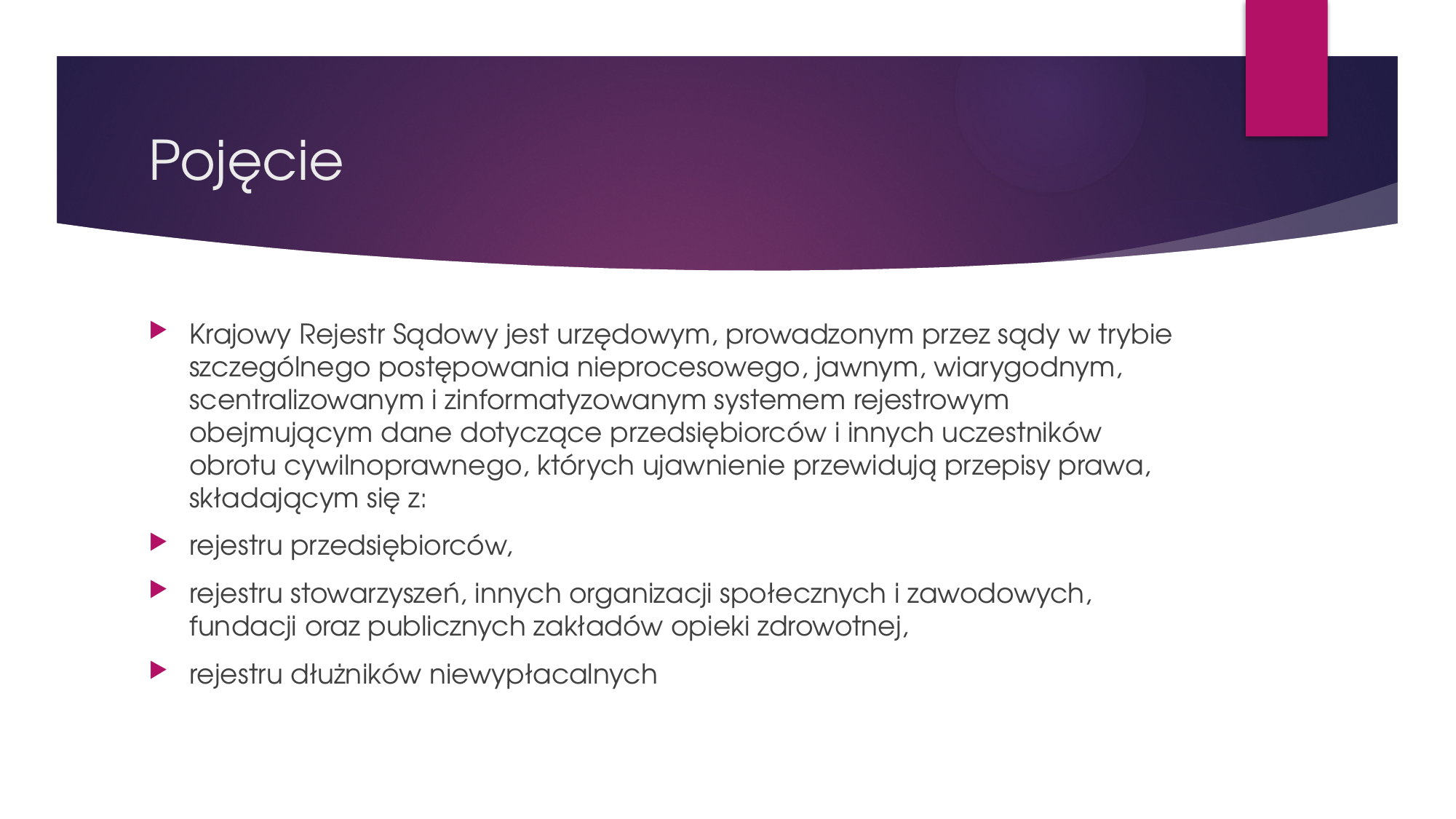

# Pojęcie
Krajowy Rejestr Sądowy jest urzędowym, prowadzonym przez sądy w trybie szczególnego postępowania nieprocesowego, jawnym, wiarygodnym, scentralizowanym i zinformatyzowanym systemem rejestrowym obejmującym dane dotyczące przedsiębiorców i innych uczestników obrotu cywilnoprawnego, których ujawnienie przewidują przepisy prawa, składającym się z:
rejestru przedsiębiorców,
rejestru stowarzyszeń, innych organizacji społecznych i zawodowych, fundacji oraz publicznych zakładów opieki zdrowotnej,
rejestru dłużników niewypłacalnych